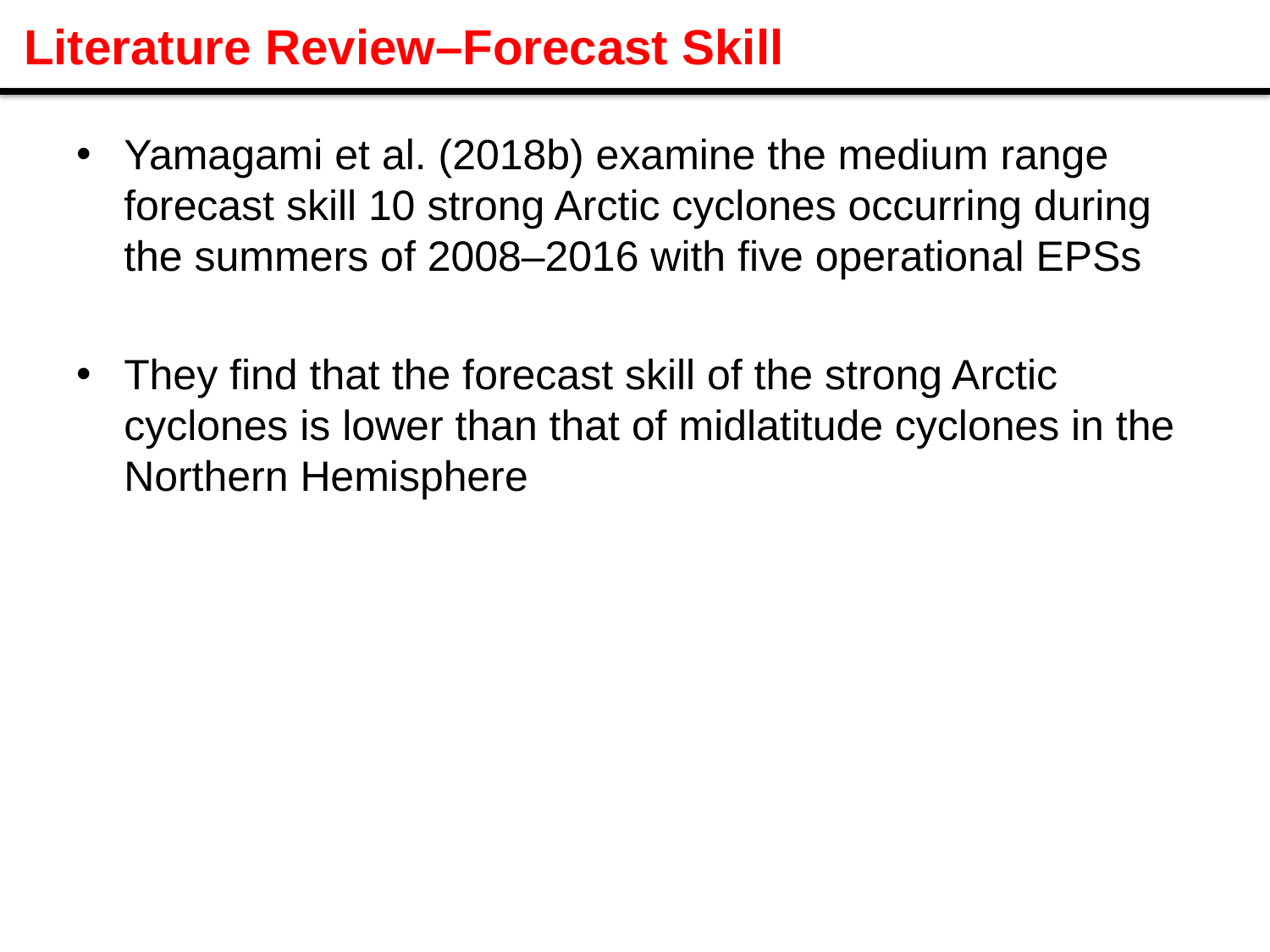

# Literature Review–Forecast Skill
Yamagami et al. (2018b) examine the medium range forecast skill 10 strong Arctic cyclones occurring during the summers of 2008–2016 with five operational EPSs

They find that the forecast skill of the strong Arctic cyclones is lower than that of midlatitude cyclones in the Northern Hemisphere